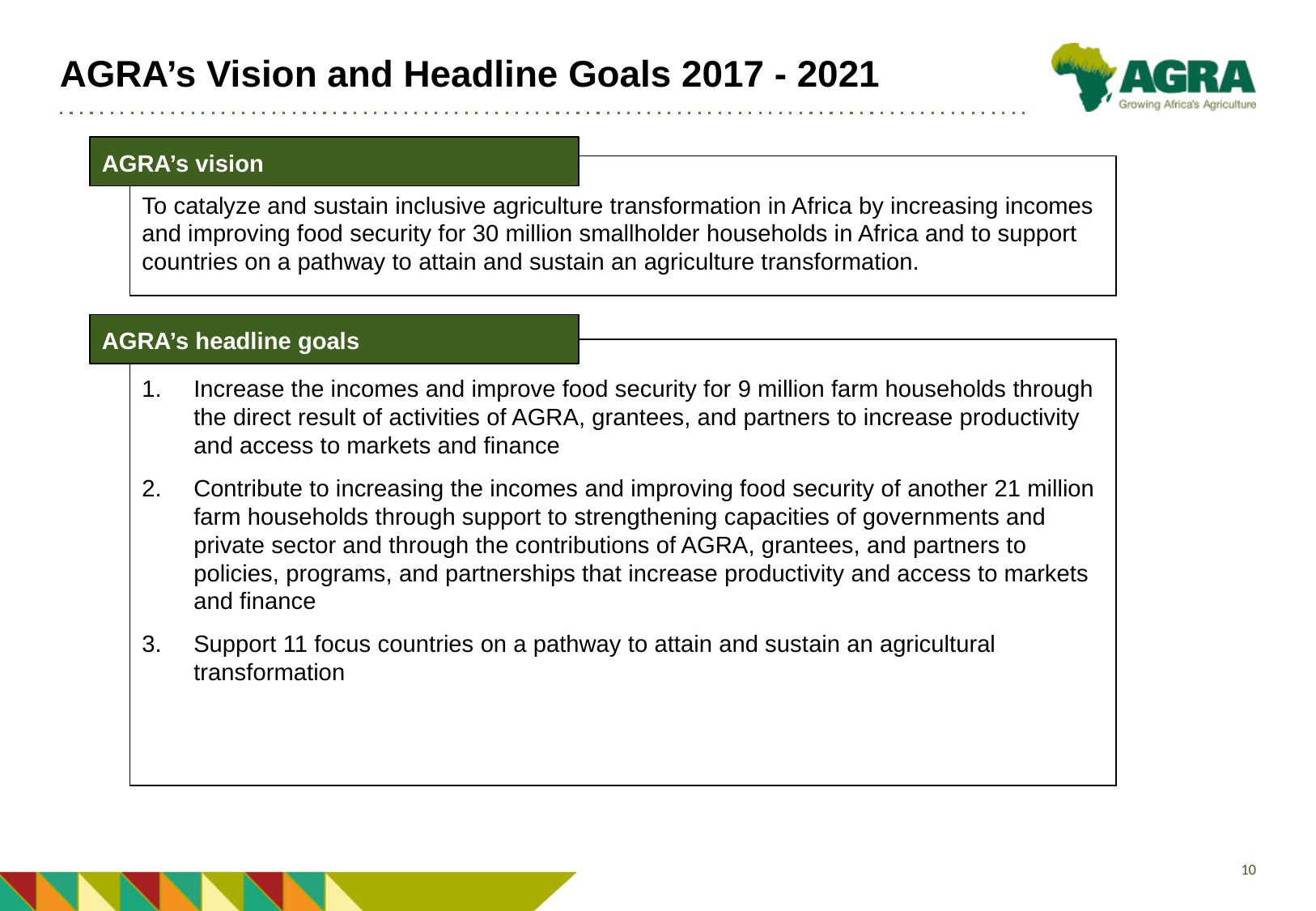

# AGRA’s Vision and Headline Goals 2017 - 2021
 AGRA’s vision

To catalyze and sustain inclusive agriculture transformation in Africa by increasing incomes and improving food security for 30 million smallholder households in Africa and to support countries on a pathway to attain and sustain an agriculture transformation.
 AGRA’s headline goals

Increase the incomes and improve food security for 9 million farm households through the direct result of activities of AGRA, grantees, and partners to increase productivity and access to markets and finance
Contribute to increasing the incomes and improving food security of another 21 million farm households through support to strengthening capacities of governments and private sector and through the contributions of AGRA, grantees, and partners to policies, programs, and partnerships that increase productivity and access to markets and finance
Support 11 focus countries on a pathway to attain and sustain an agricultural transformation